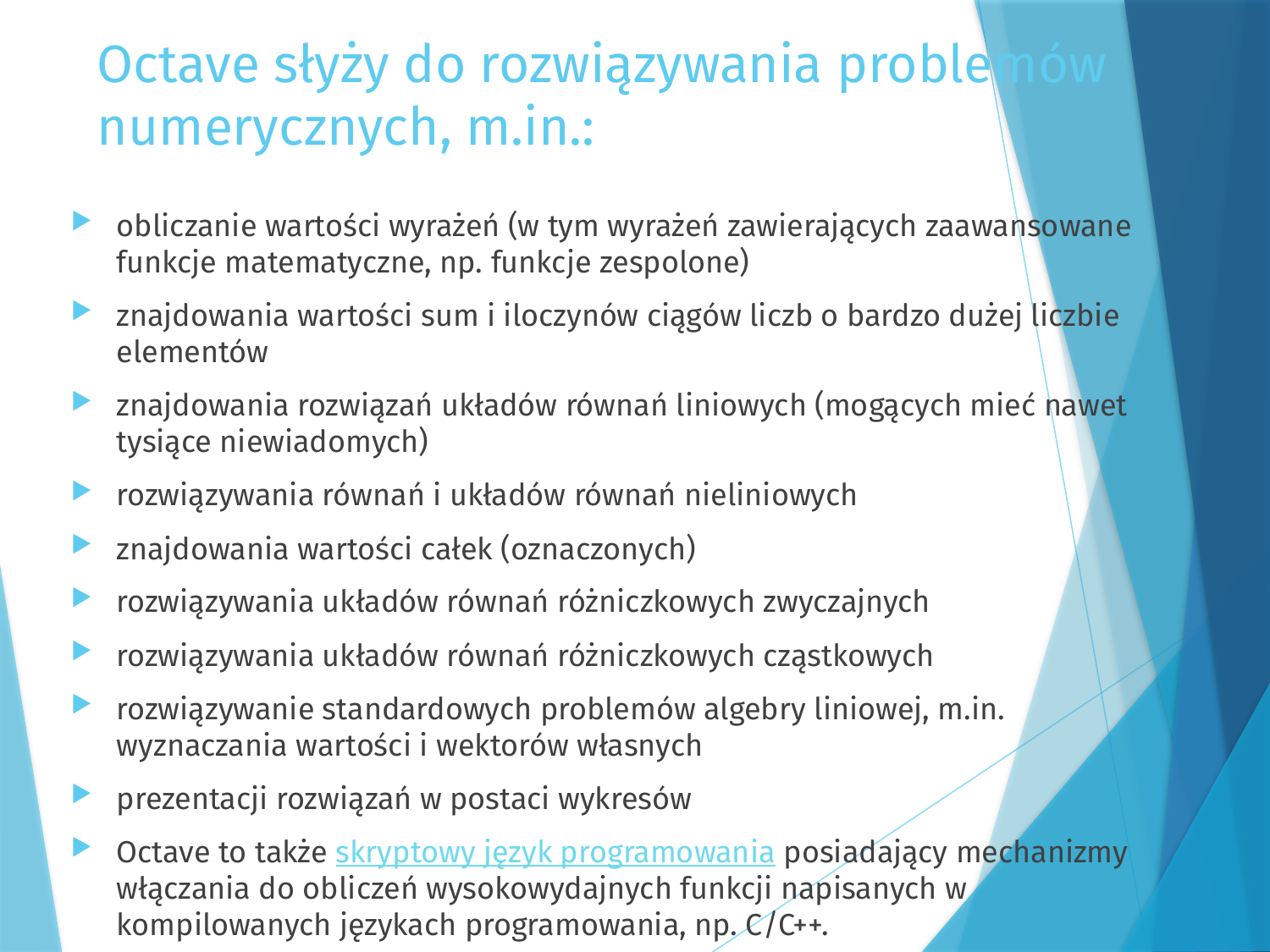

# Octave słyży do rozwiązywania problemów numerycznych, m.in.:
obliczanie wartości wyrażeń (w tym wyrażeń zawierających zaawansowane funkcje matematyczne, np. funkcje zespolone)
znajdowania wartości sum i iloczynów ciągów liczb o bardzo dużej liczbie elementów
znajdowania rozwiązań układów równań liniowych (mogących mieć nawet tysiące niewiadomych)
rozwiązywania równań i układów równań nieliniowych
znajdowania wartości całek (oznaczonych)
rozwiązywania układów równań różniczkowych zwyczajnych
rozwiązywania układów równań różniczkowych cząstkowych
rozwiązywanie standardowych problemów algebry liniowej, m.in. wyznaczania wartości i wektorów własnych
prezentacji rozwiązań w postaci wykresów
Octave to także skryptowy język programowania posiadający mechanizmy włączania do obliczeń wysokowydajnych funkcji napisanych w kompilowanych językach programowania, np. C/C++.